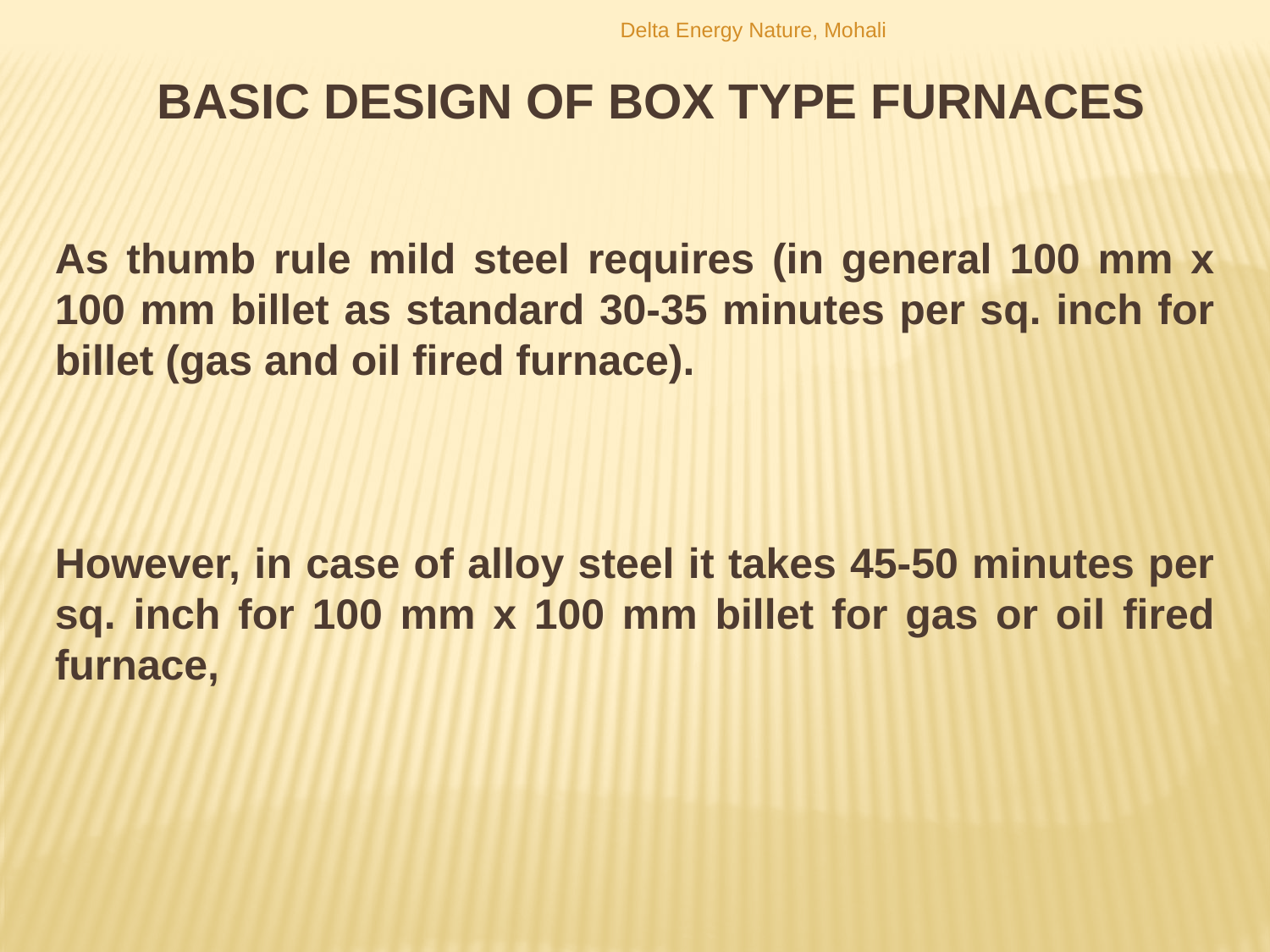

Delta Energy Nature, Mohali
BASIC DESIGN OF BOX TYPE FURNACES
As thumb rule mild steel requires (in general 100 mm x 100 mm billet as standard 30-35 minutes per sq. inch for billet (gas and oil fired furnace).

However, in case of alloy steel it takes 45-50 minutes per sq. inch for 100 mm x 100 mm billet for gas or oil fired furnace,